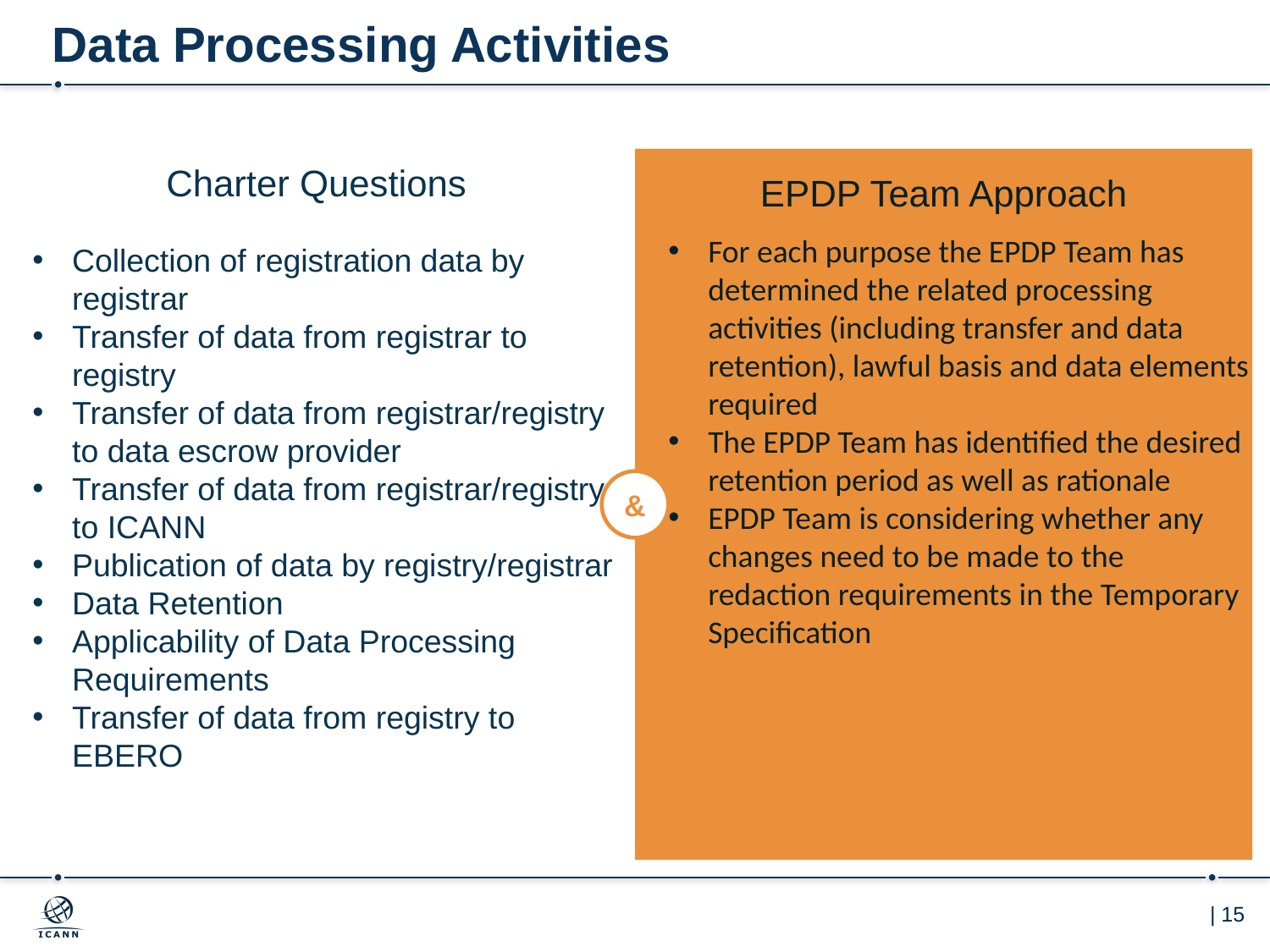

# Data Processing Activities

Charter Questions
EPDP Team Approach
For each purpose the EPDP Team has determined the related processing activities (including transfer and data retention), lawful basis and data elements required
The EPDP Team has identified the desired retention period as well as rationale
EPDP Team is considering whether any changes need to be made to the redaction requirements in the Temporary Specification

Collection of registration data by registrar
Transfer of data from registrar to registry
Transfer of data from registrar/registry to data escrow provider
Transfer of data from registrar/registry to ICANN
Publication of data by registry/registrar
Data Retention
Applicability of Data Processing Requirements
Transfer of data from registry to EBERO
&